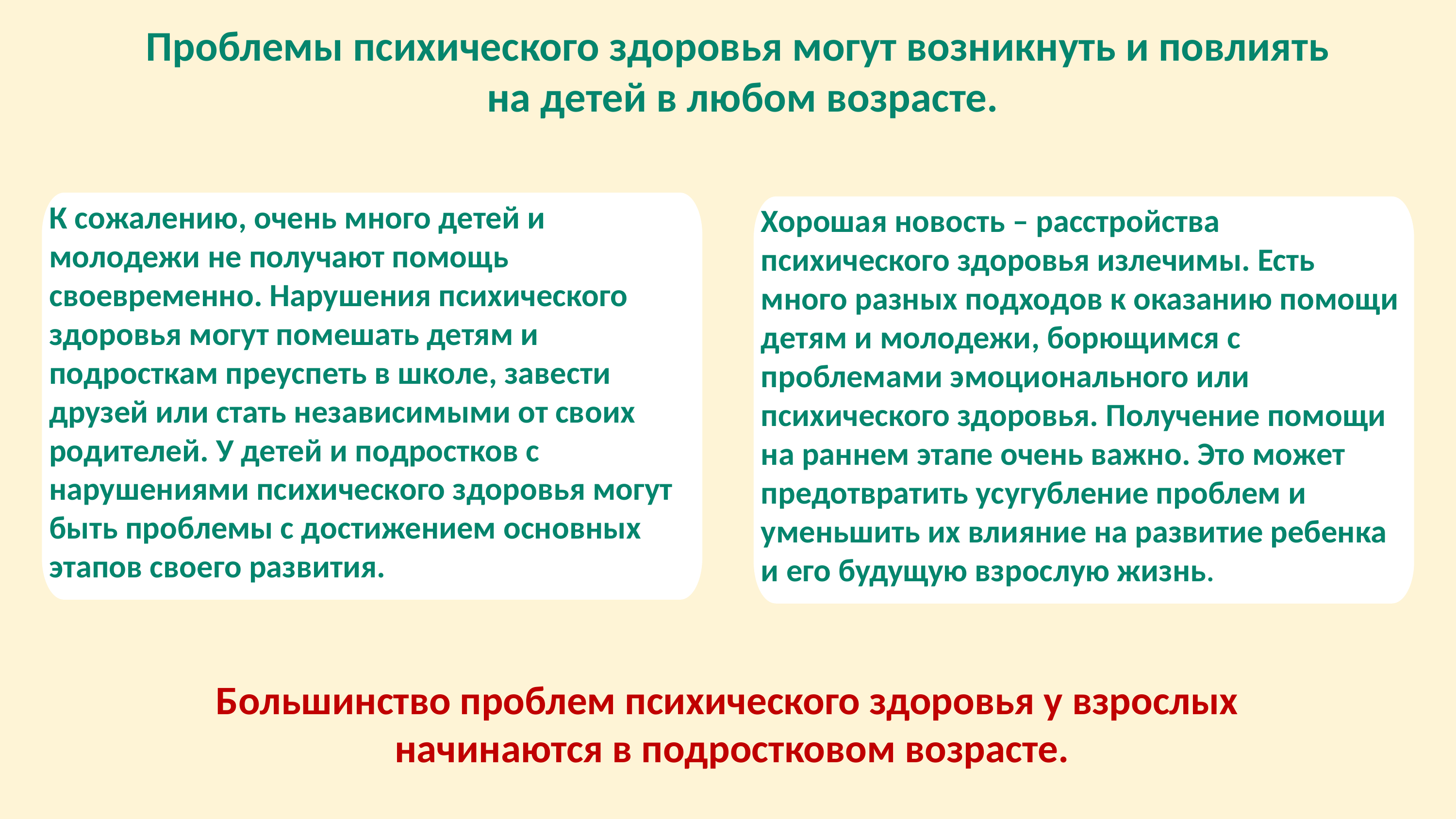

Проблемы психического здоровья могут возникнуть и повлиять
на детей в любом возрасте.
К сожалению, очень много детей и молодежи не получают помощь своевременно. Нарушения психического здоровья могут помешать детям и подросткам преуспеть в школе, завести друзей или стать независимыми от своих родителей. У детей и подростков с нарушениями психического здоровья могут быть проблемы с достижением основных этапов своего развития.
Хорошая новость – расстройства психического здоровья излечимы. Есть много разных подходов к оказанию помощи детям и молодежи, борющимся с проблемами эмоционального или психического здоровья. Получение помощи на раннем этапе очень важно. Это может предотвратить усугубление проблем и уменьшить их влияние на развитие ребенка и его будущую взрослую жизнь.
Большинство проблем психического здоровья у взрослых
начинаются в подростковом возрасте.